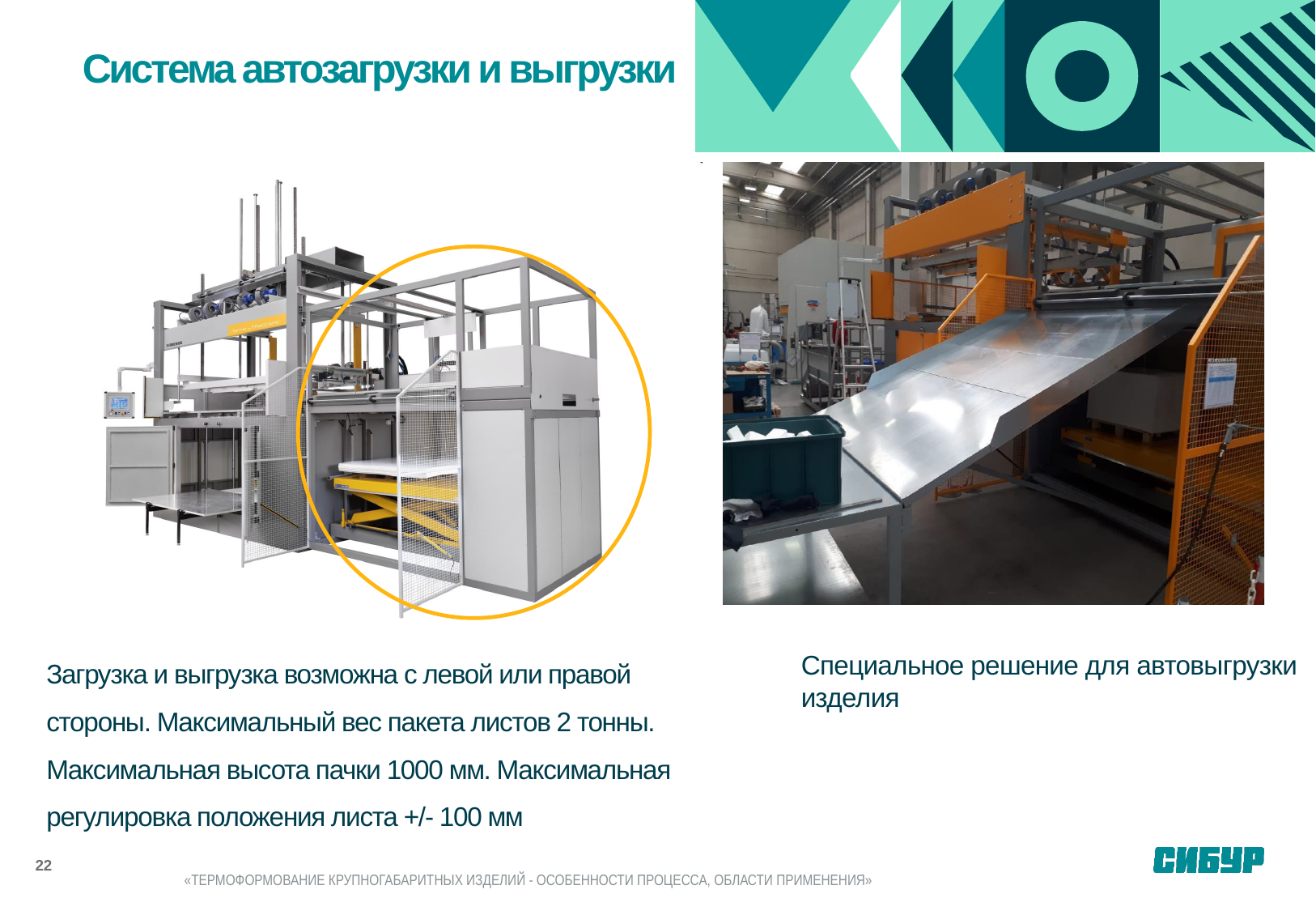

Система автозагрузки и выгрузки

Загрузка и выгрузка возможна с левой или правой стороны. Максимальный вес пакета листов 2 тонны. Максимальная высота пачки 1000 мм. Максимальная регулировка положения листа +/- 100 мм
Специальное решение для автовыгрузки изделия
22
«ТЕРМОФОРМОВАНИЕ КРУПНОГАБАРИТНЫХ ИЗДЕЛИЙ - ОСОБЕННОСТИ ПРОЦЕССА, ОБЛАСТИ ПРИМЕНЕНИЯ»